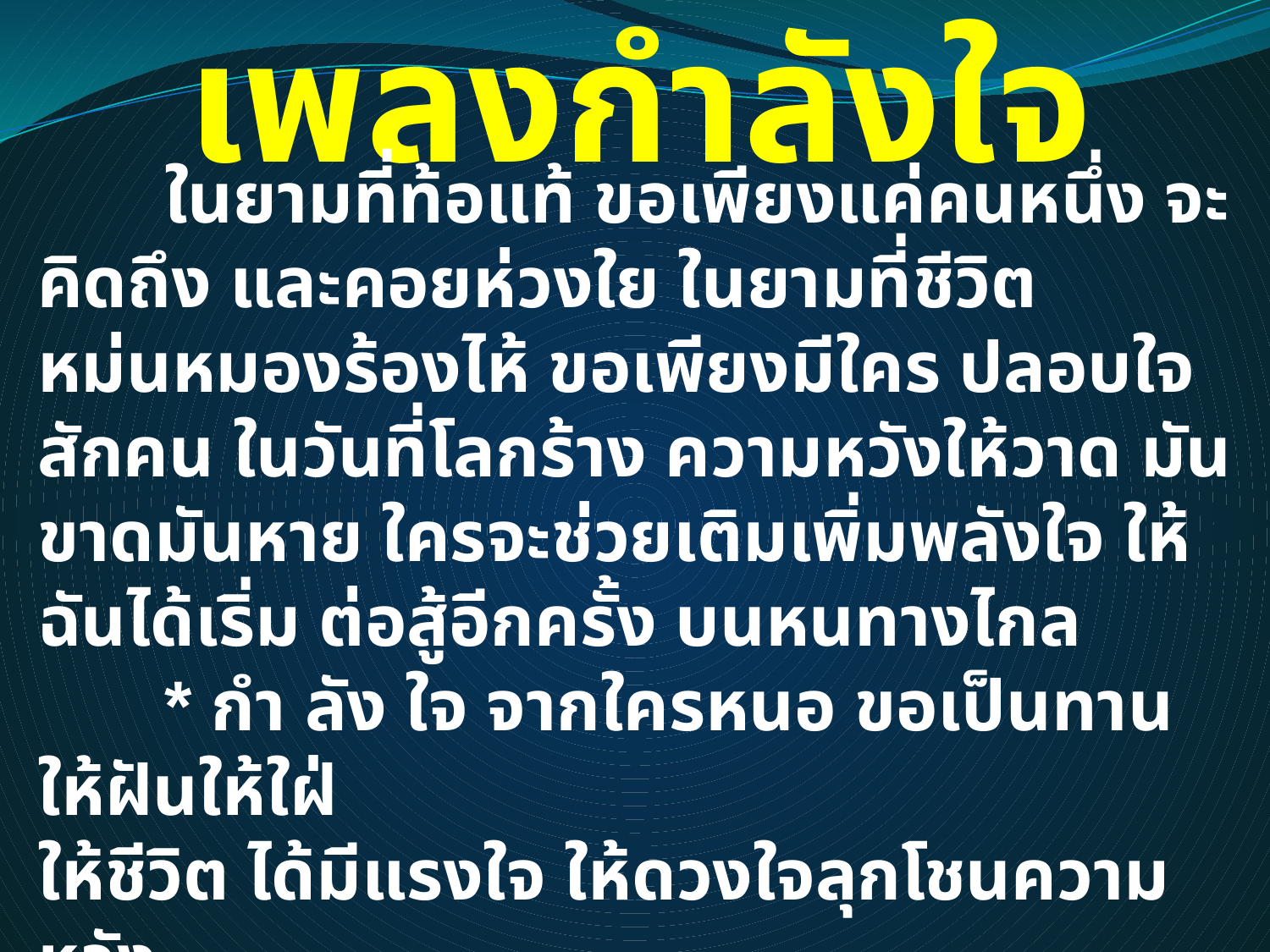

# เพลงกำลังใจ
	ในยามที่ท้อแท้ ขอเพียงแค่คนหนึ่ง จะคิดถึง และคอยห่วงใย ในยามที่ชีวิต หม่นหมองร้องไห้ ขอเพียงมีใคร ปลอบใจ สักคน ในวันที่โลกร้าง ความหวังให้วาด มันขาดมันหาย ใครจะช่วยเติมเพิ่มพลังใจ ให้ฉันได้เริ่ม ต่อสู้อีกครั้ง บนหนทางไกล
	* กำ ลัง ใจ จากใครหนอ ขอเป็นทาน ให้ฝันให้ใฝ่
ให้ชีวิต ได้มีแรงใจ ให้ดวงใจลุกโชนความหวัง
	กำ ลัง ใจ จากใครหนอ ขอเป็นทาน ให้ฉันได้ไหม
ดั่งหยาดฝน บนฝากฟ้าไกล ที่หยาดริน สู่พื้นดินแห้งผาก